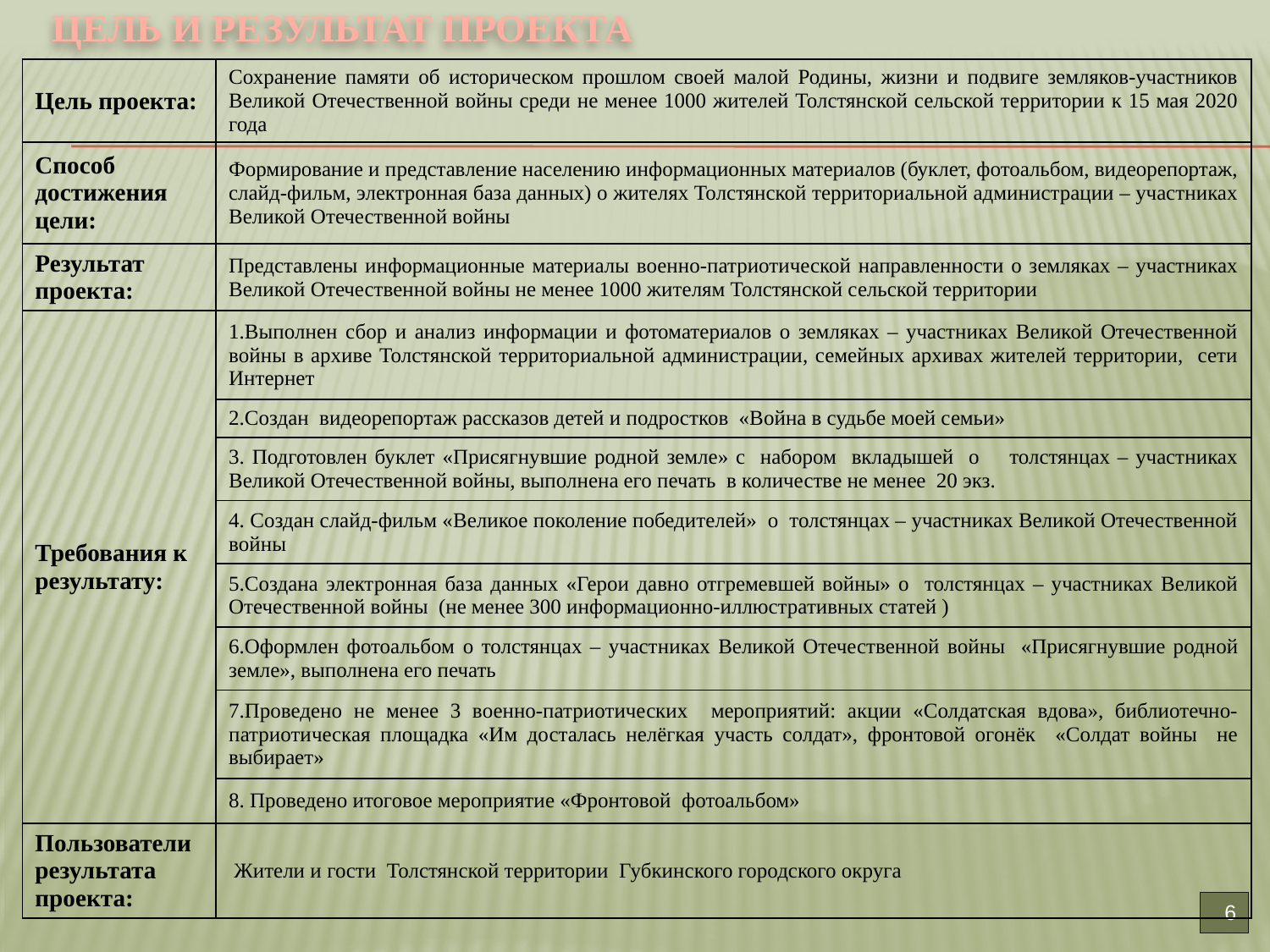

# ЦЕЛЬ И РЕЗУЛЬТАТ ПРОЕКТА
| Цель проекта: | Сохранение памяти об историческом прошлом своей малой Родины, жизни и подвиге земляков-участников Великой Отечественной войны среди не менее 1000 жителей Толстянской сельской территории к 15 мая 2020 года |
| --- | --- |
| Способ достижения цели: | Формирование и представление населению информационных материалов (буклет, фотоальбом, видеорепортаж, слайд-фильм, электронная база данных) о жителях Толстянской территориальной администрации – участниках Великой Отечественной войны |
| Результат проекта: | Представлены информационные материалы военно-патриотической направленности о земляках – участниках Великой Отечественной войны не менее 1000 жителям Толстянской сельской территории |
| Требования к результату: | 1.Выполнен сбор и анализ информации и фотоматериалов о земляках – участниках Великой Отечественной войны в архиве Толстянской территориальной администрации, семейных архивах жителей территории, сети Интернет |
|  | 2.Создан видеорепортаж рассказов детей и подростков «Война в судьбе моей семьи» |
|  | 3. Подготовлен буклет «Присягнувшие родной земле» с набором вкладышей о толстянцах – участниках Великой Отечественной войны, выполнена его печать в количестве не менее 20 экз. |
|  | 4. Создан слайд-фильм «Великое поколение победителей» о толстянцах – участниках Великой Отечественной войны |
|  | 5.Создана электронная база данных «Герои давно отгремевшей войны» о толстянцах – участниках Великой Отечественной войны (не менее 300 информационно-иллюстративных статей ) |
|  | 6.Оформлен фотоальбом о толстянцах – участниках Великой Отечественной войны «Присягнувшие родной земле», выполнена его печать |
|  | 7.Проведено не менее 3 военно-патриотических мероприятий: акции «Солдатская вдова», библиотечно-патриотическая площадка «Им досталась нелёгкая участь солдат», фронтовой огонёк «Солдат войны не выбирает» |
|  | 8. Проведено итоговое мероприятие «Фронтовой фотоальбом» |
| Пользователи результата проекта: | Жители и гости Толстянской территории Губкинского городского округа |
6